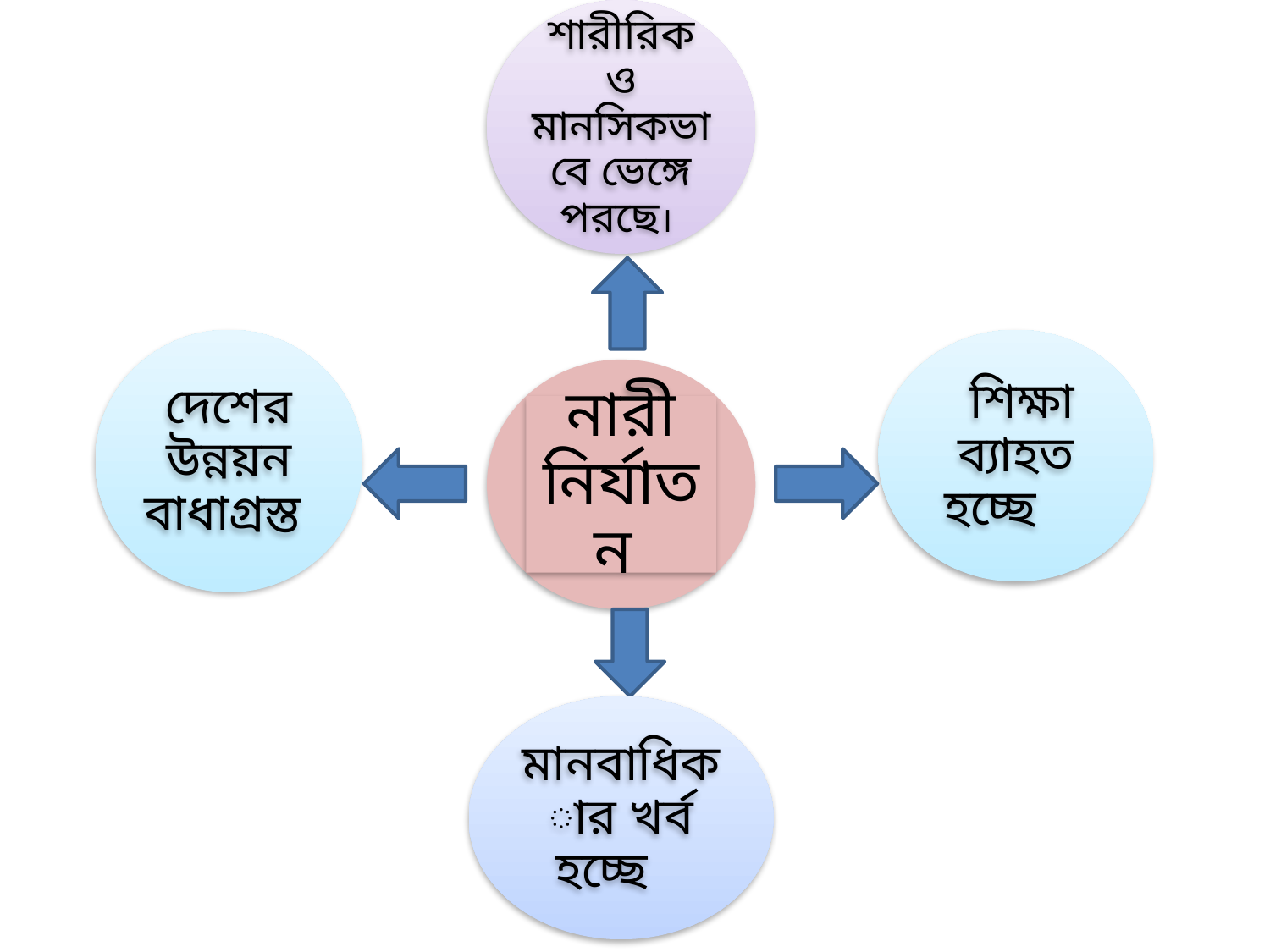

শারীরিক ও মানসিকভাবে ভেঙ্গে পরছে।

 শিক্ষা ব্যাহত হচ্ছে

দেশের উন্নয়ন বাধাগ্রস্ত

নারী নির্যাতন

মানবাধিকার খর্ব হচ্ছে